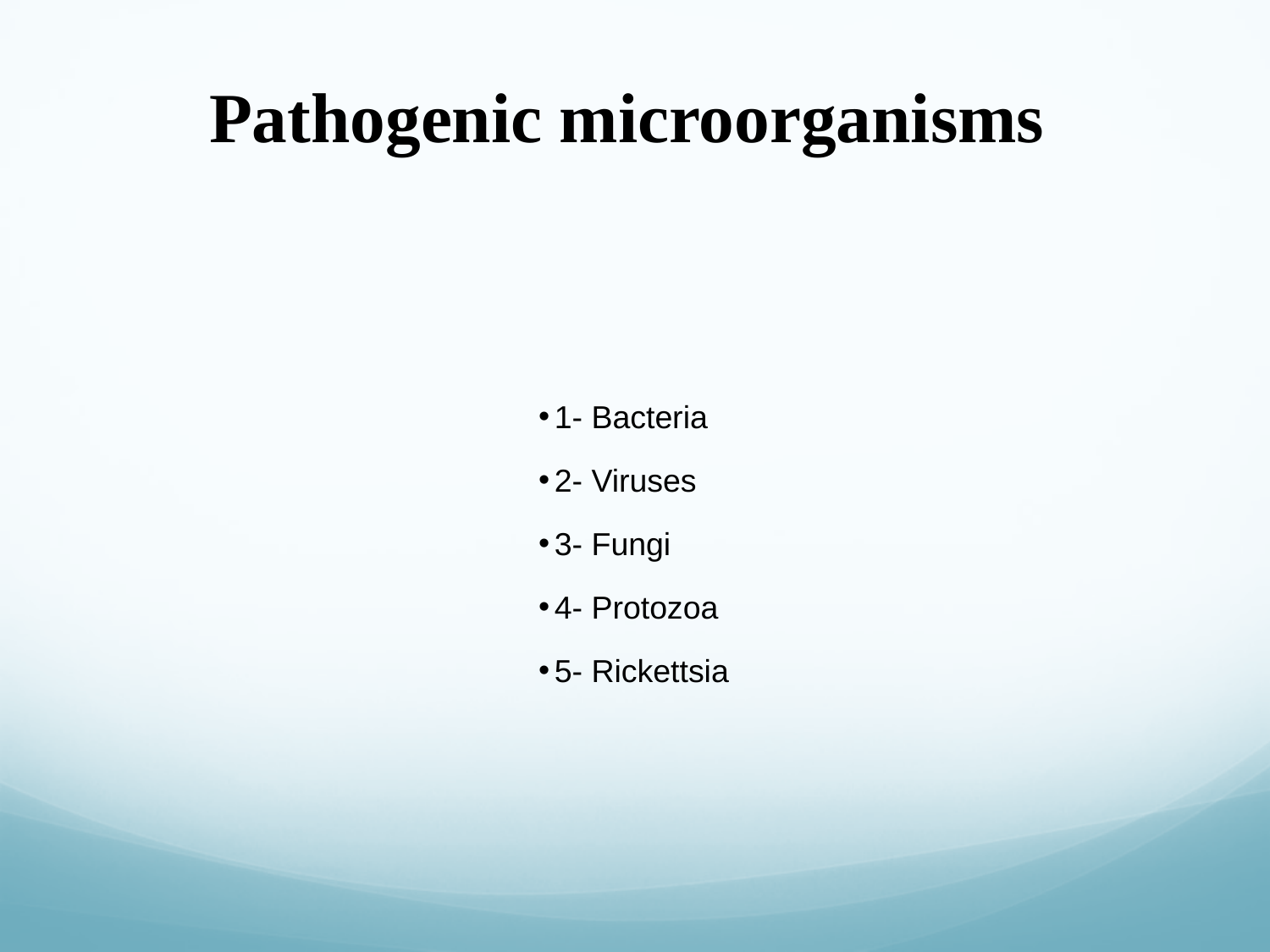

Pathogenic microorganisms
1- Bacteria

2- Viruses

3- Fungi

4- Protozoa

5- Rickettsia